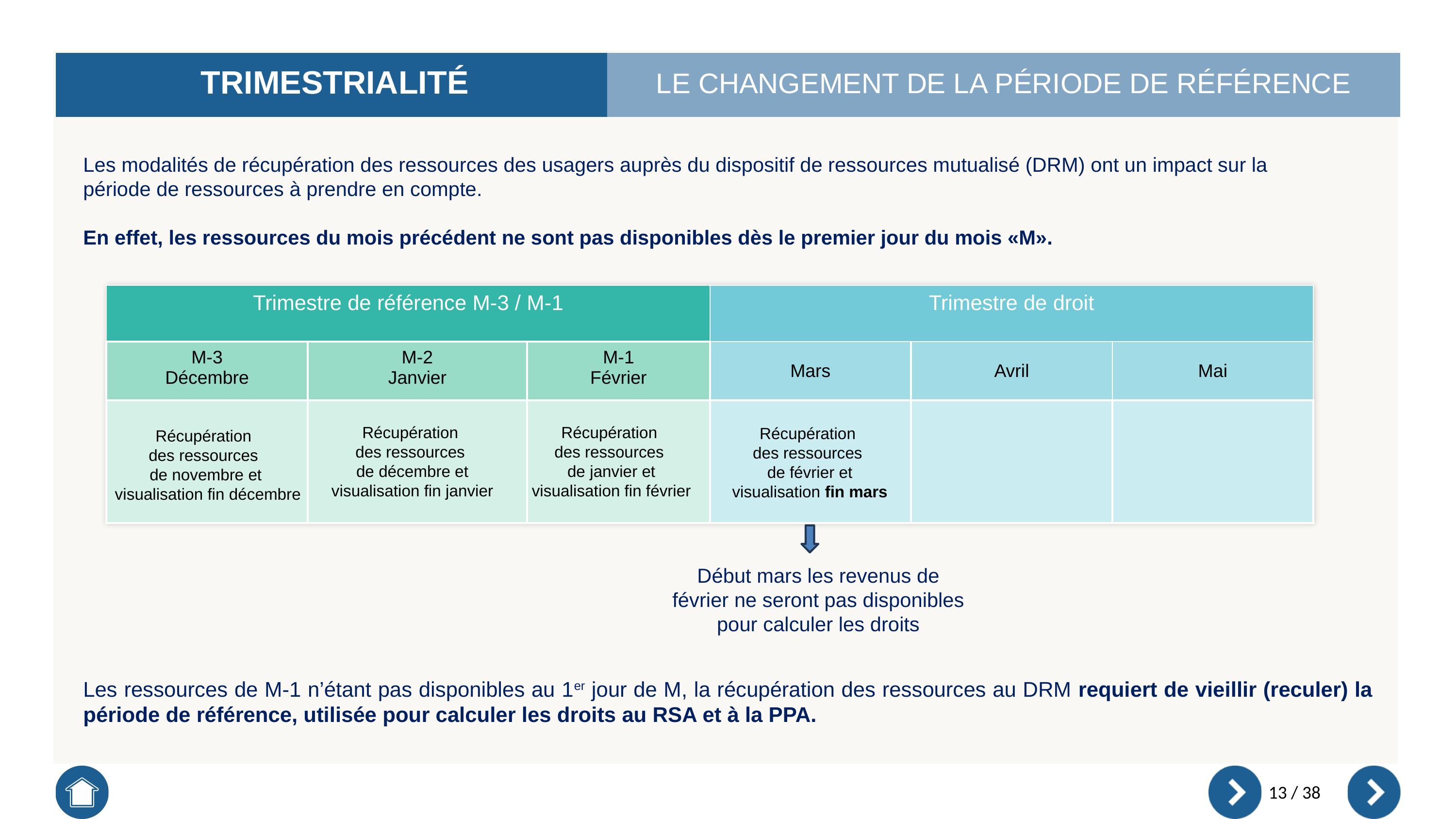

LE CHANGEMENT DE LA PÉRIODE DE RÉFÉRENCE
TRIMESTRIALITÉ
Les modalités de récupération des ressources des usagers auprès du dispositif de ressources mutualisé (DRM) ont un impact sur la période de ressources à prendre en compte.

En effet, les ressources du mois précédent ne sont pas disponibles dès le premier jour du mois «M».
| Trimestre de référence M-3 / M-1 |  |  | Trimestre de droit |  |  |
| --- | --- | --- | --- | --- | --- |
| M-3 Décembre | M-2 Janvier | M-1 Février | Mars | Avril | Mai |
|  |  |  |  |  |  |
Récupération
des ressources
de décembre et visualisation fin janvier
Récupération
des ressources
de janvier et visualisation fin février
Récupération
des ressources
de février et visualisation fin mars
Récupération
des ressources
de novembre et
 visualisation fin décembre

Début mars les revenus de février ne seront pas disponibles pour calculer les droits
Les ressources de M-1 n’étant pas disponibles au 1er jour de M, la récupération des ressources au DRM requiert de vieillir (reculer) la période de référence, utilisée pour calculer les droits au RSA et à la PPA.